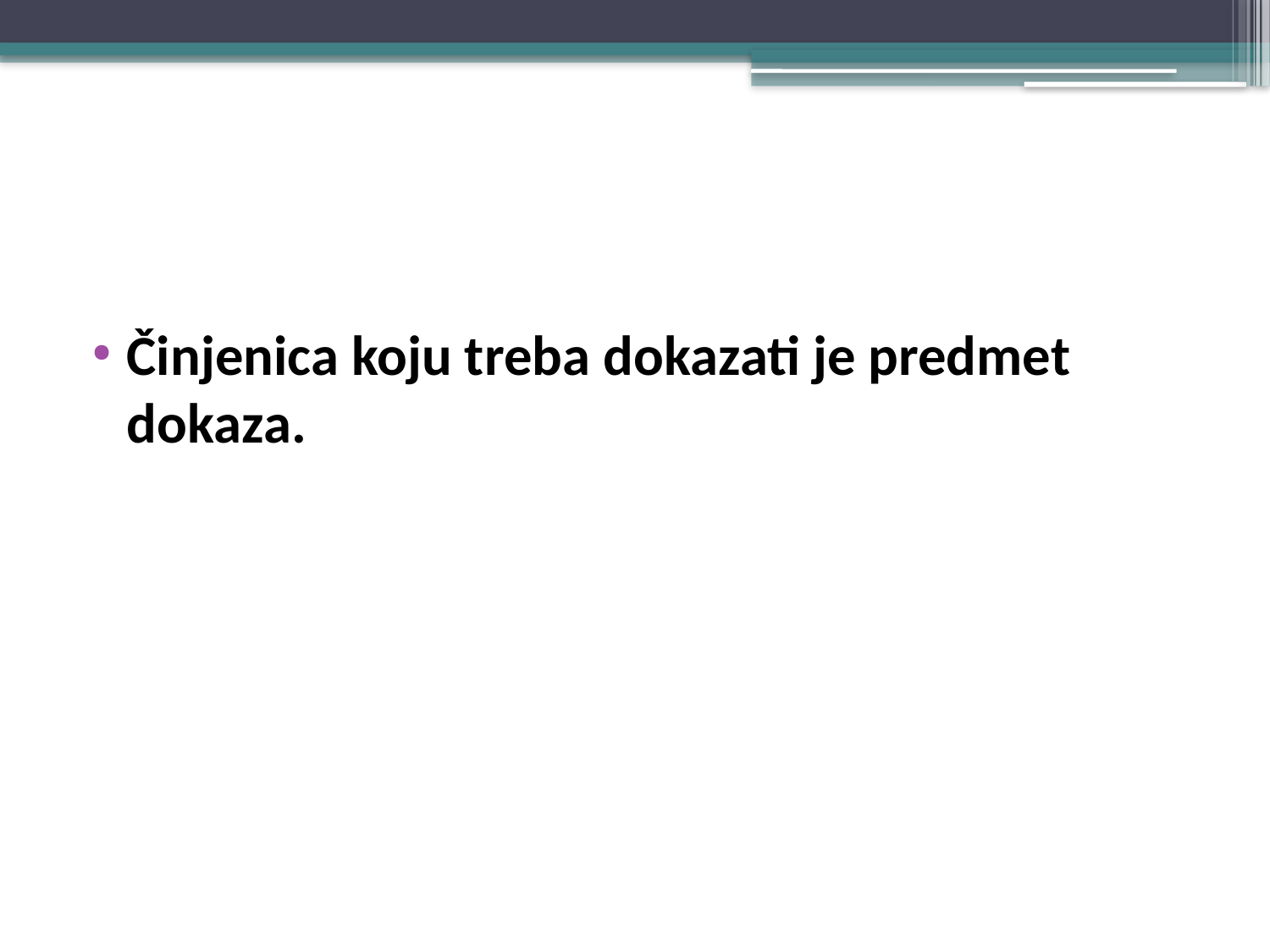

#
Činjenica koju treba dokazati je predmet dokaza.